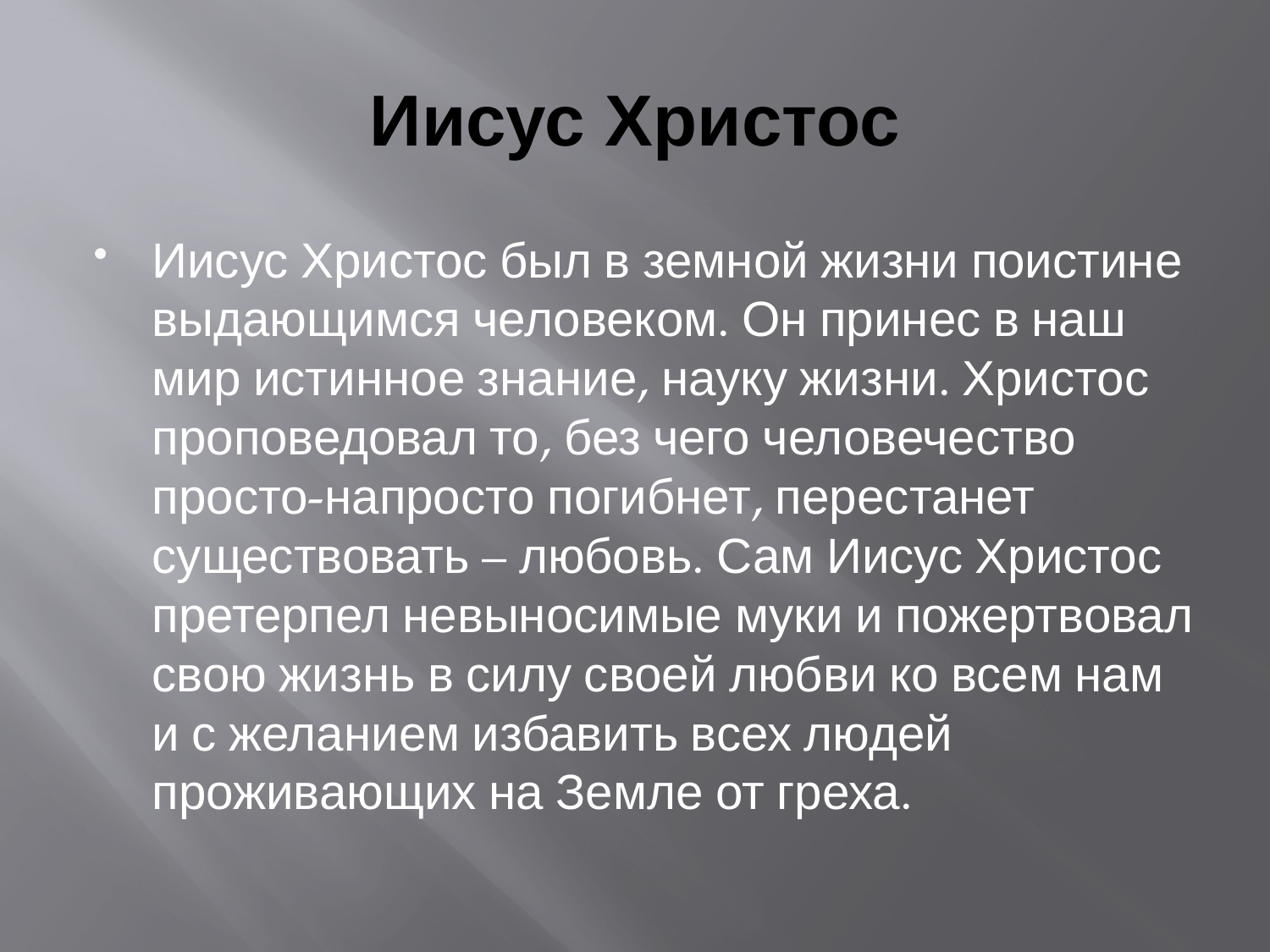

# Иисус Христос
Иисус Христос был в земной жизни поистине выдающимся человеком. Он принес в наш мир истинное знание, науку жизни. Христос проповедовал то, без чего человечество просто-напросто погибнет, перестанет существовать – любовь. Сам Иисус Христос претерпел невыносимые муки и пожертвовал свою жизнь в силу своей любви ко всем нам и с желанием избавить всех людей проживающих на Земле от греха.